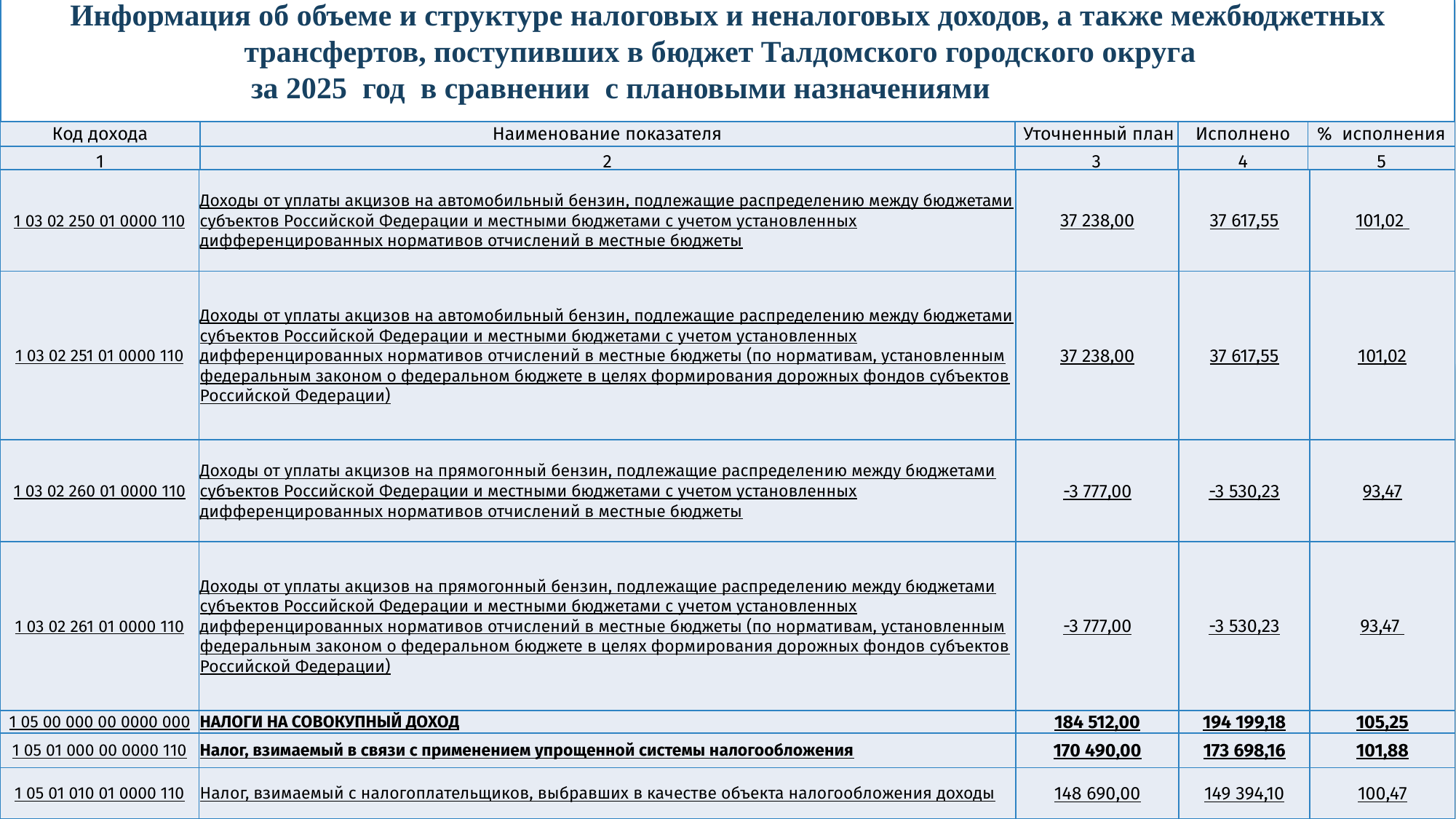

Информация об объеме и структуре налоговых и неналоговых доходов, а также межбюджетных трансфертов, поступивших в бюджет Талдомского городского округа
                               за 2025  год  в сравнении  с плановыми назначениями                                                                    (тыс. руб.)

| Код дохода | Наименование показателя | Уточненный план | Исполнено | % исполнения |
| --- | --- | --- | --- | --- |
| 1 | 2 | 3 | 4 | 5 |
| 1 03 02 250 01 0000 110 | Доходы от уплаты акцизов на автомобильный бензин, подлежащие распределению между бюджетами субъектов Российской Федерации и местными бюджетами с учетом установленных дифференцированных нормативов отчислений в местные бюджеты | 37 238,00 | 37 617,55 | 101,02 |
| --- | --- | --- | --- | --- |
| 1 03 02 251 01 0000 110 | Доходы от уплаты акцизов на автомобильный бензин, подлежащие распределению между бюджетами субъектов Российской Федерации и местными бюджетами с учетом установленных дифференцированных нормативов отчислений в местные бюджеты (по нормативам, установленным федеральным законом о федеральном бюджете в целях формирования дорожных фондов субъектов Российской Федерации) | 37 238,00 | 37 617,55 | 101,02 |
| 1 03 02 260 01 0000 110 | Доходы от уплаты акцизов на прямогонный бензин, подлежащие распределению между бюджетами субъектов Российской Федерации и местными бюджетами с учетом установленных дифференцированных нормативов отчислений в местные бюджеты | -3 777,00 | -3 530,23 | 93,47 |
| 1 03 02 261 01 0000 110 | Доходы от уплаты акцизов на прямогонный бензин, подлежащие распределению между бюджетами субъектов Российской Федерации и местными бюджетами с учетом установленных дифференцированных нормативов отчислений в местные бюджеты (по нормативам, установленным федеральным законом о федеральном бюджете в целях формирования дорожных фондов субъектов Российской Федерации) | -3 777,00 | -3 530,23 | 93,47 |
| 1 05 00 000 00 0000 000 | НАЛОГИ НА СОВОКУПНЫЙ ДОХОД | 184 512,00 | 194 199,18 | 105,25 |
| 1 05 01 000 00 0000 110 | Налог, взимаемый в связи с применением упрощенной системы налогообложения | 170 490,00 | 173 698,16 | 101,88 |
| 1 05 01 010 01 0000 110 | Налог, взимаемый с налогоплательщиков, выбравших в качестве объекта налогообложения доходы | 148 690,00 | 149 394,10 | 100,47 |
30